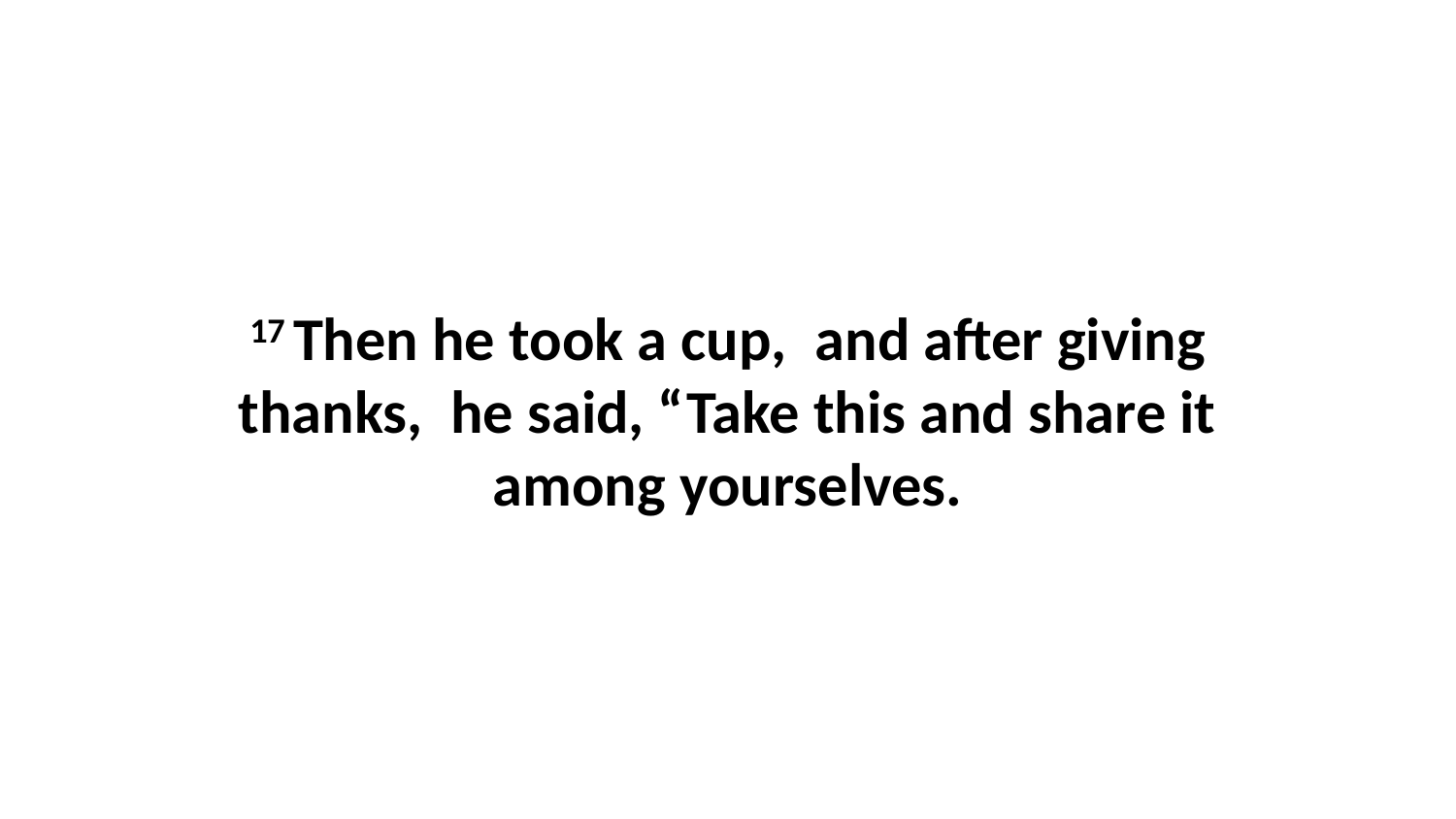

17 Then he took a cup,  and after giving thanks,  he said, “Take this and share it among yourselves.